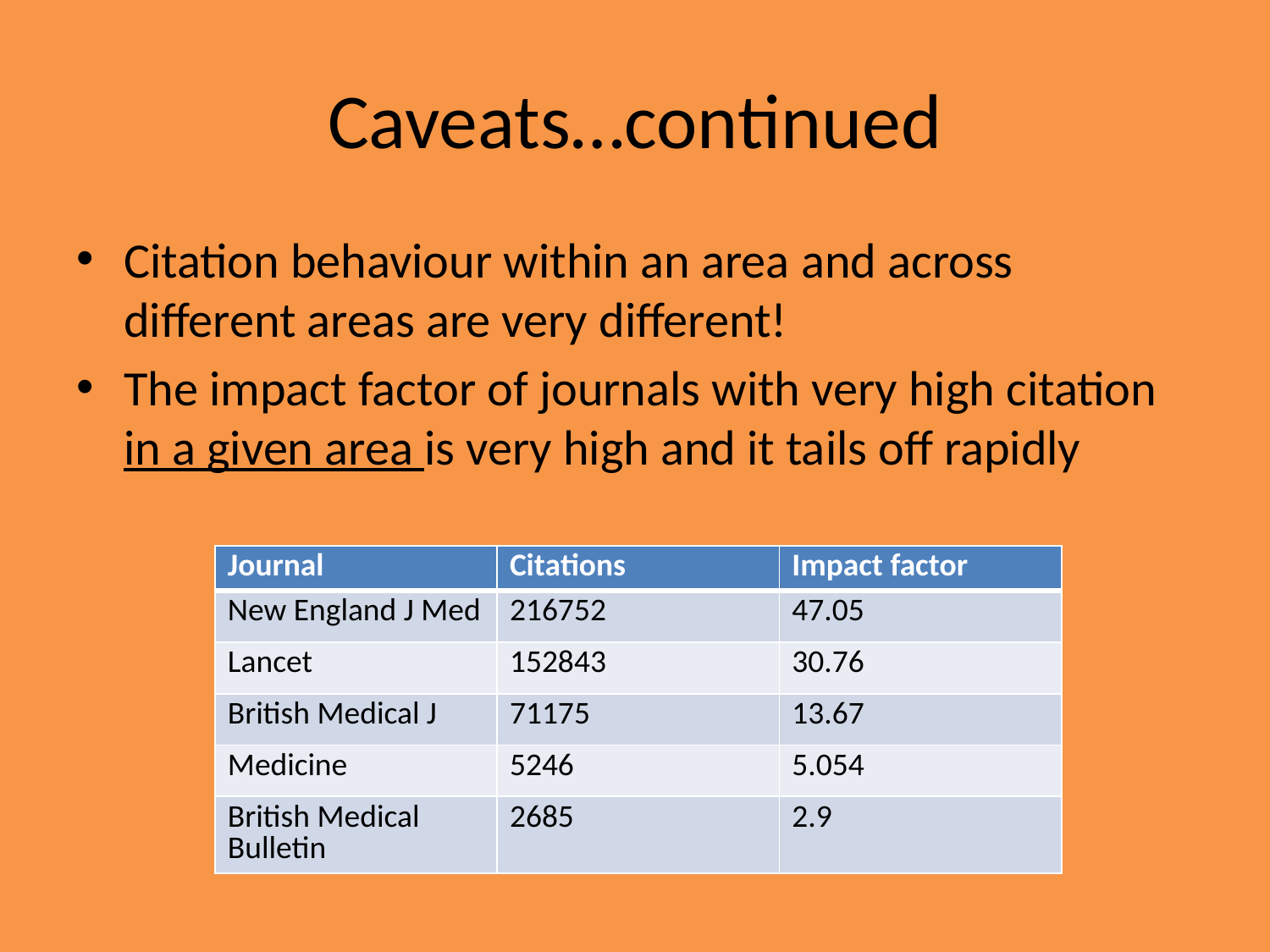

# Caveats…continued
Citation behaviour within an area and across different areas are very different!
The impact factor of journals with very high citation in a given area is very high and it tails off rapidly

| Journal | Citations | Impact factor |
| --- | --- | --- |
| New England J Med | 216752 | 47.05 |
| Lancet | 152843 | 30.76 |
| British Medical J | 71175 | 13.67 |
| Medicine | 5246 | 5.054 |
| British Medical Bulletin | 2685 | 2.9 |